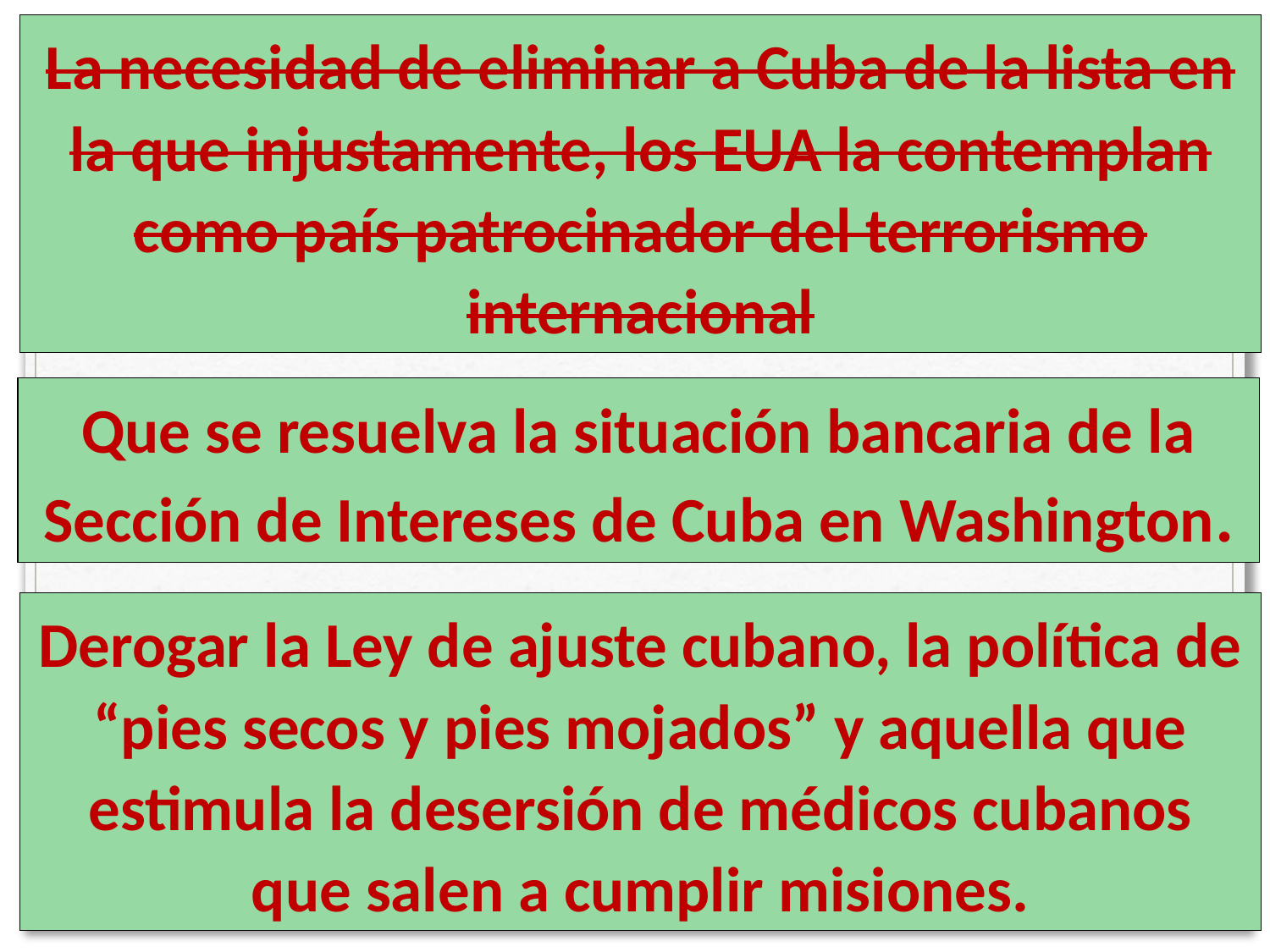

La necesidad de eliminar a Cuba de la lista en la que injustamente, los EUA la contemplan como país patrocinador del terrorismo internacional
.
Que se resuelva la situación bancaria de la Sección de Intereses de Cuba en Washington.
Derogar la Ley de ajuste cubano, la política de “pies secos y pies mojados” y aquella que estimula la desersión de médicos cubanos que salen a cumplir misiones.